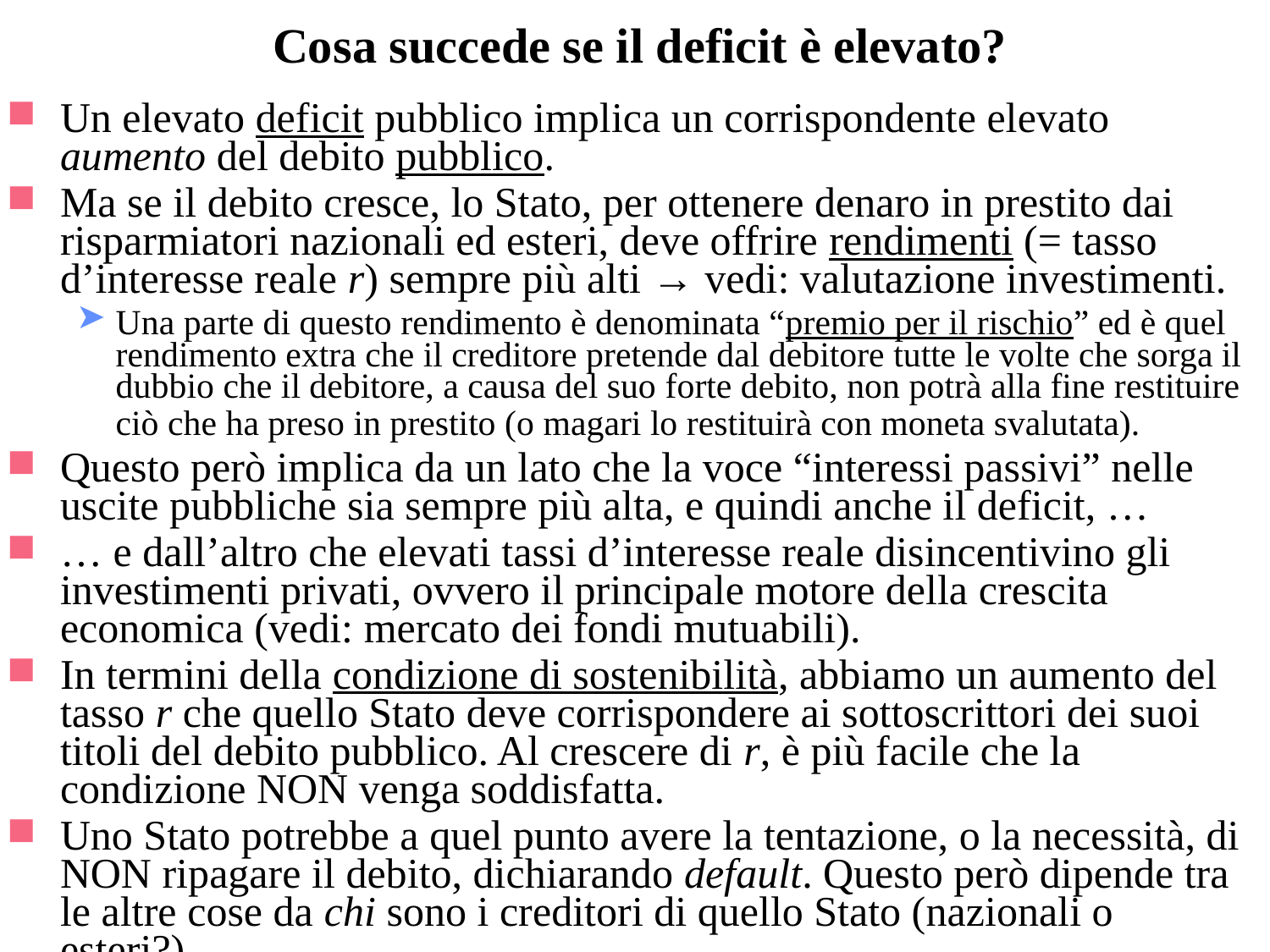

# Cosa succede se il deficit è elevato?
Un elevato deficit pubblico implica un corrispondente elevato aumento del debito pubblico.
Ma se il debito cresce, lo Stato, per ottenere denaro in prestito dai risparmiatori nazionali ed esteri, deve offrire rendimenti (= tasso d’interesse reale r) sempre più alti → vedi: valutazione investimenti.
Una parte di questo rendimento è denominata “premio per il rischio” ed è quel rendimento extra che il creditore pretende dal debitore tutte le volte che sorga il dubbio che il debitore, a causa del suo forte debito, non potrà alla fine restituire ciò che ha preso in prestito (o magari lo restituirà con moneta svalutata).
Questo però implica da un lato che la voce “interessi passivi” nelle uscite pubbliche sia sempre più alta, e quindi anche il deficit, …
… e dall’altro che elevati tassi d’interesse reale disincentivino gli investimenti privati, ovvero il principale motore della crescita economica (vedi: mercato dei fondi mutuabili).
In termini della condizione di sostenibilità, abbiamo un aumento del tasso r che quello Stato deve corrispondere ai sottoscrittori dei suoi titoli del debito pubblico. Al crescere di r, è più facile che la condizione NON venga soddisfatta.
Uno Stato potrebbe a quel punto avere la tentazione, o la necessità, di NON ripagare il debito, dichiarando default. Questo però dipende tra le altre cose da chi sono i creditori di quello Stato (nazionali o esteri?).